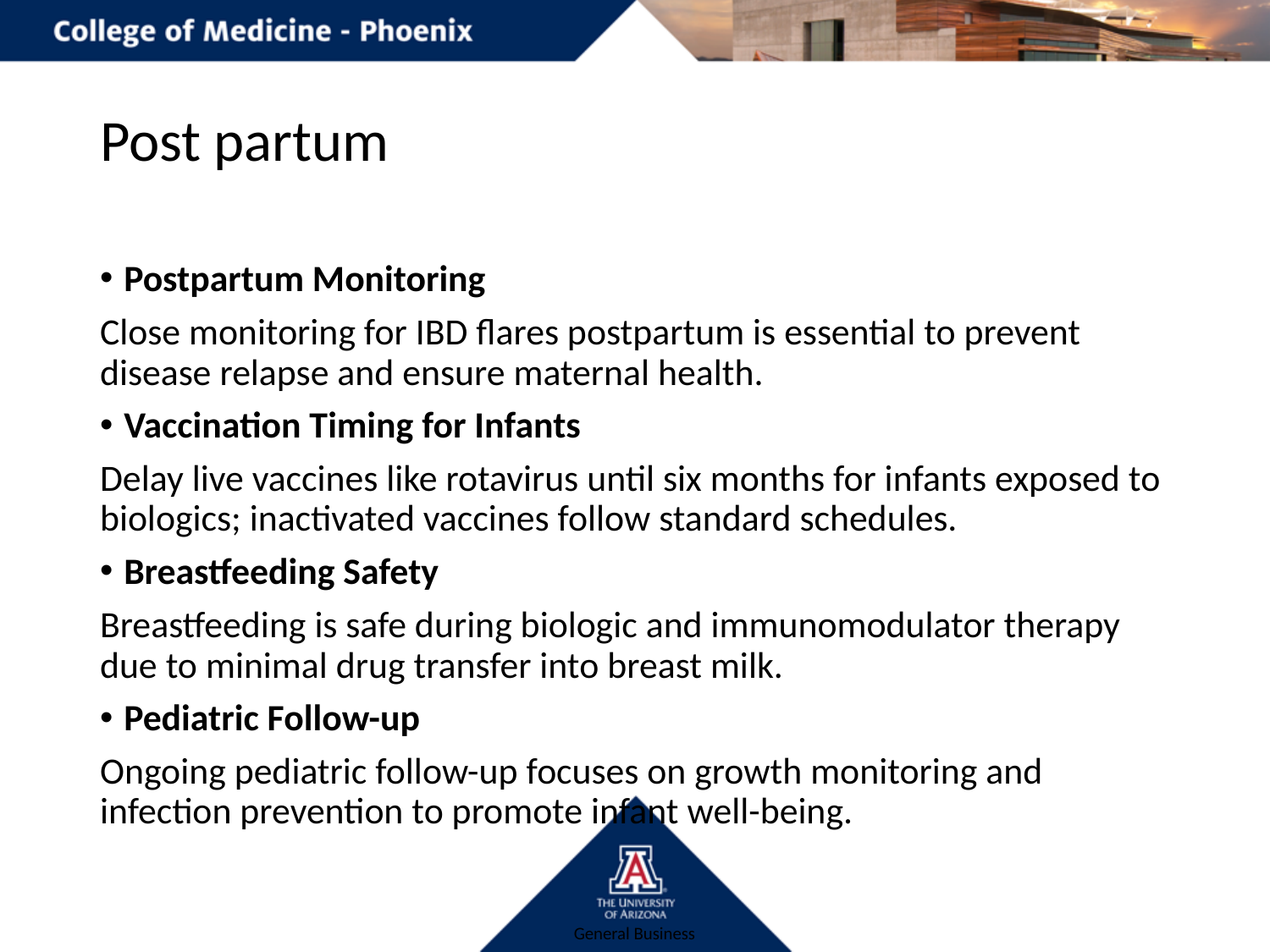

# Post partum
Postpartum Monitoring​
Close monitoring for IBD flares postpartum is essential to prevent disease relapse and ensure maternal health.​
Vaccination Timing for Infants​
Delay live vaccines like rotavirus until six months for infants exposed to biologics; inactivated vaccines follow standard schedules.​
Breastfeeding Safety​
Breastfeeding is safe during biologic and immunomodulator therapy due to minimal drug transfer into breast milk.​
Pediatric Follow-up​
Ongoing pediatric follow-up focuses on growth monitoring and infection prevention to promote infant well-being.​